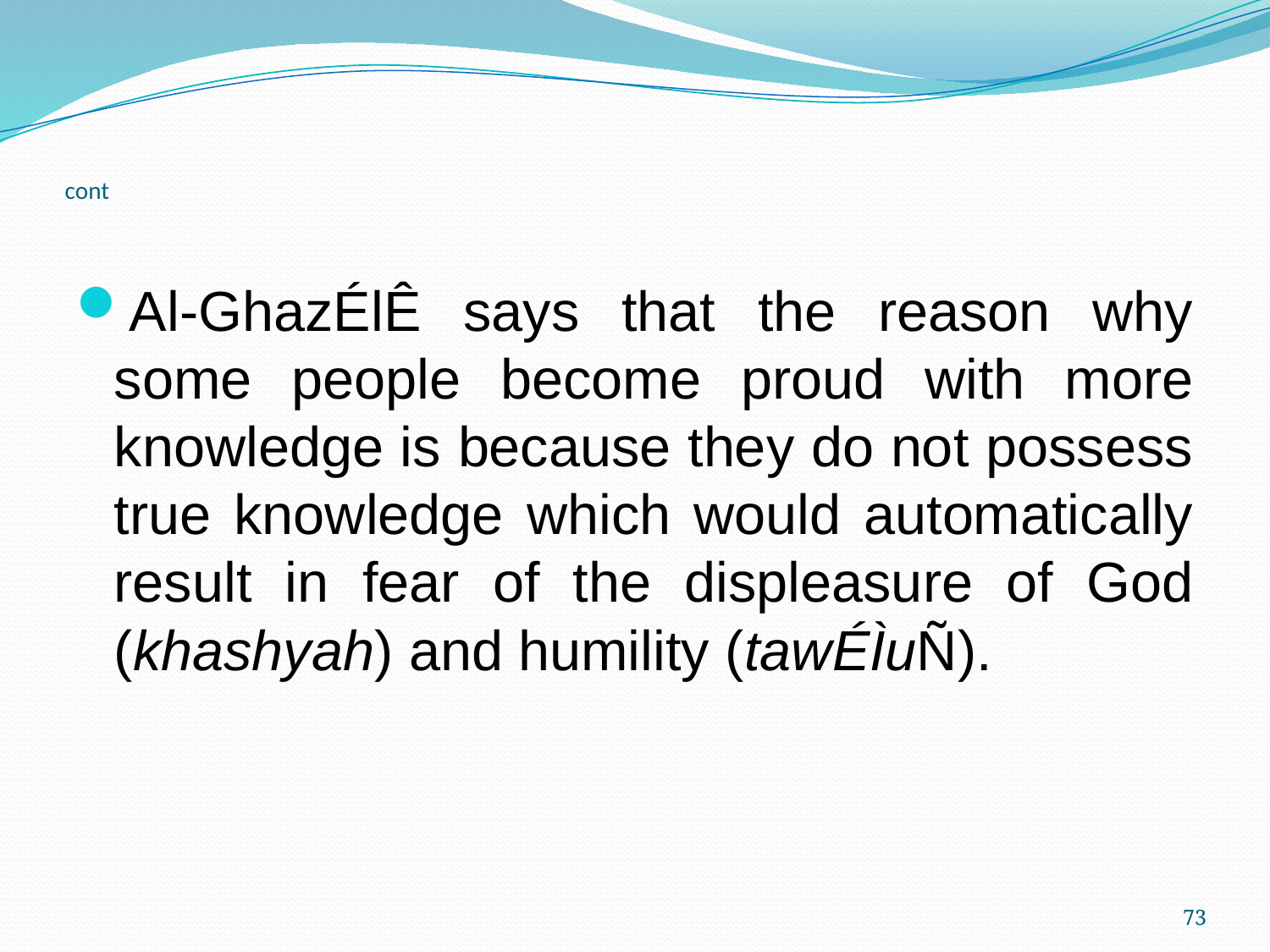

# cont
Al-GhazÉlÊ says that the reason why some people become proud with more knowledge is because they do not possess true knowledge which would automatically result in fear of the displeasure of God (khashyah) and humility (tawÉÌuÑ).

73